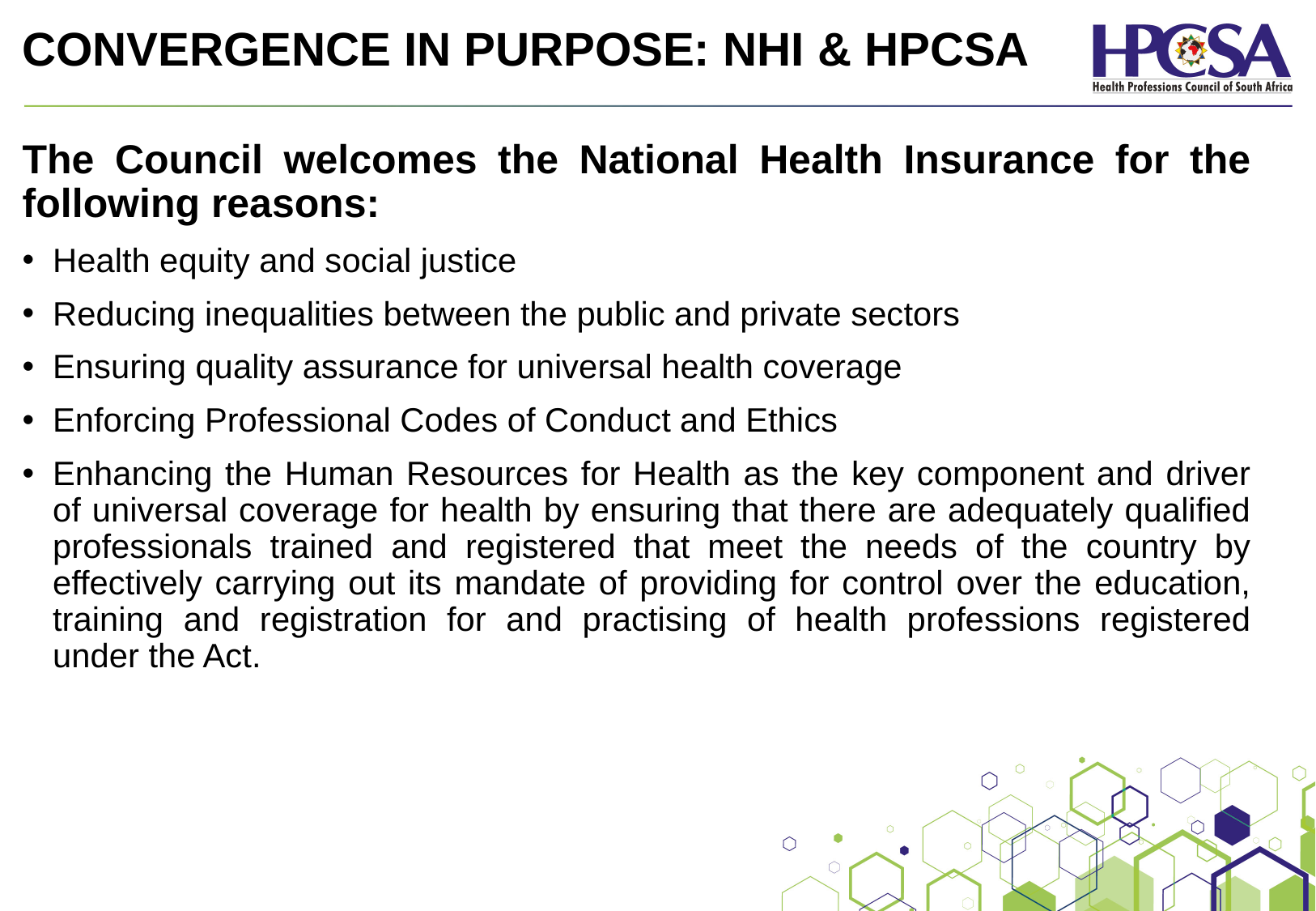

# CONVERGENCE IN PURPOSE: NHI & HPCSA
The Council welcomes the National Health Insurance for the following reasons:
Health equity and social justice
Reducing inequalities between the public and private sectors
Ensuring quality assurance for universal health coverage
Enforcing Professional Codes of Conduct and Ethics
Enhancing the Human Resources for Health as the key component and driver of universal coverage for health by ensuring that there are adequately qualified professionals trained and registered that meet the needs of the country by effectively carrying out its mandate of providing for control over the education, training and registration for and practising of health professions registered under the Act.